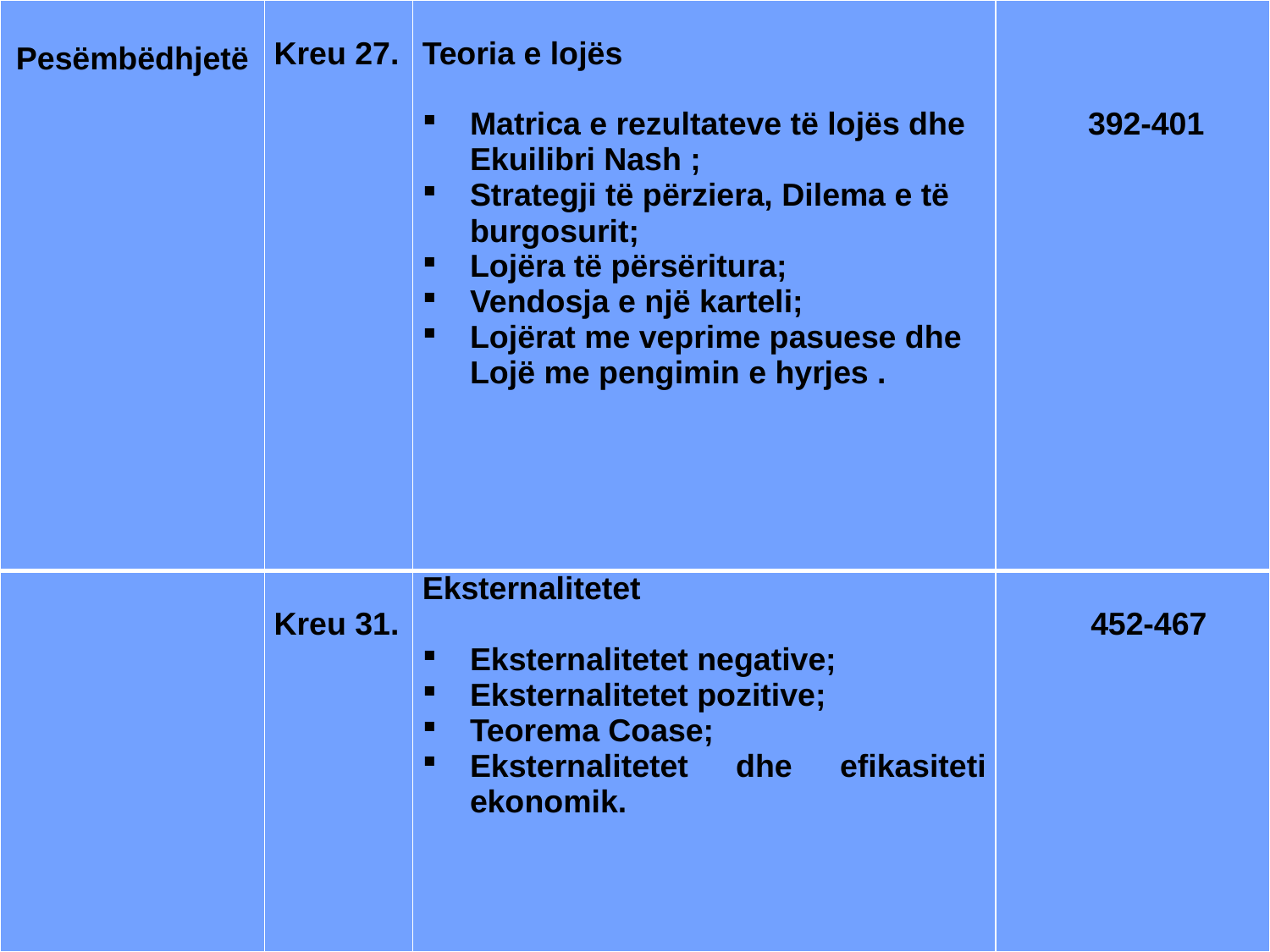

| Pesëmbëdhjetë | Kreu 27. | Teoria e lojës Matrica e rezultateve të lojës dhe Ekuilibri Nash ; Strategji të përziera, Dilema e të burgosurit; Lojëra të përsëritura; Vendosja e një karteli; Lojërat me veprime pasuese dhe Lojë me pengimin e hyrjes . | 392-401 |
| --- | --- | --- | --- |
|  | Kreu 31. | Eksternalitetet Eksternalitetet negative; Eksternalitetet pozitive; Teorema Coase; Eksternalitetet dhe efikasiteti ekonomik. | 452-467 |